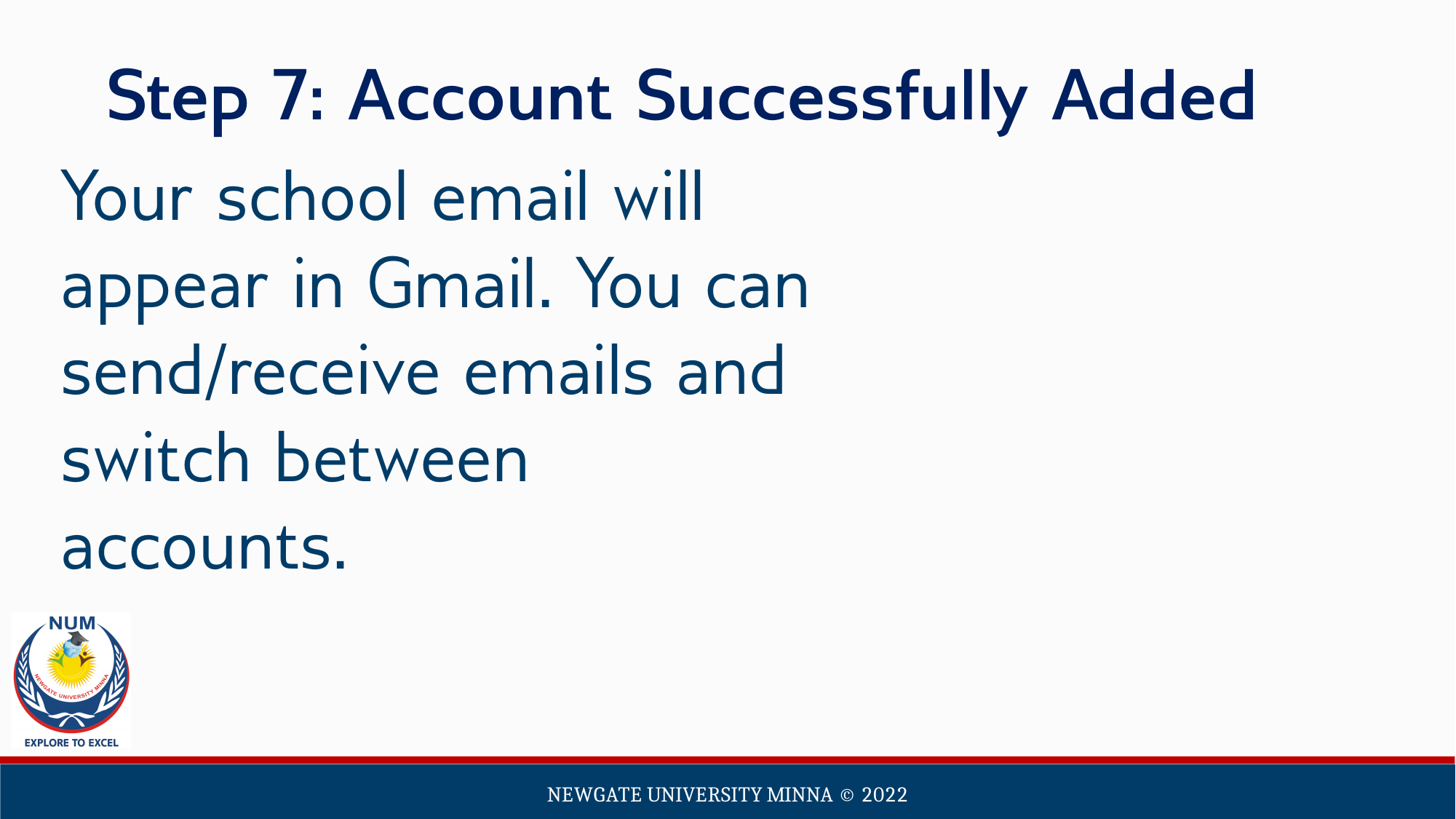

Step 7: Account Successfully Added
Your school email will appear in Gmail. You can send/receive emails and switch between accounts.
Newgate university minna ©️ 2022